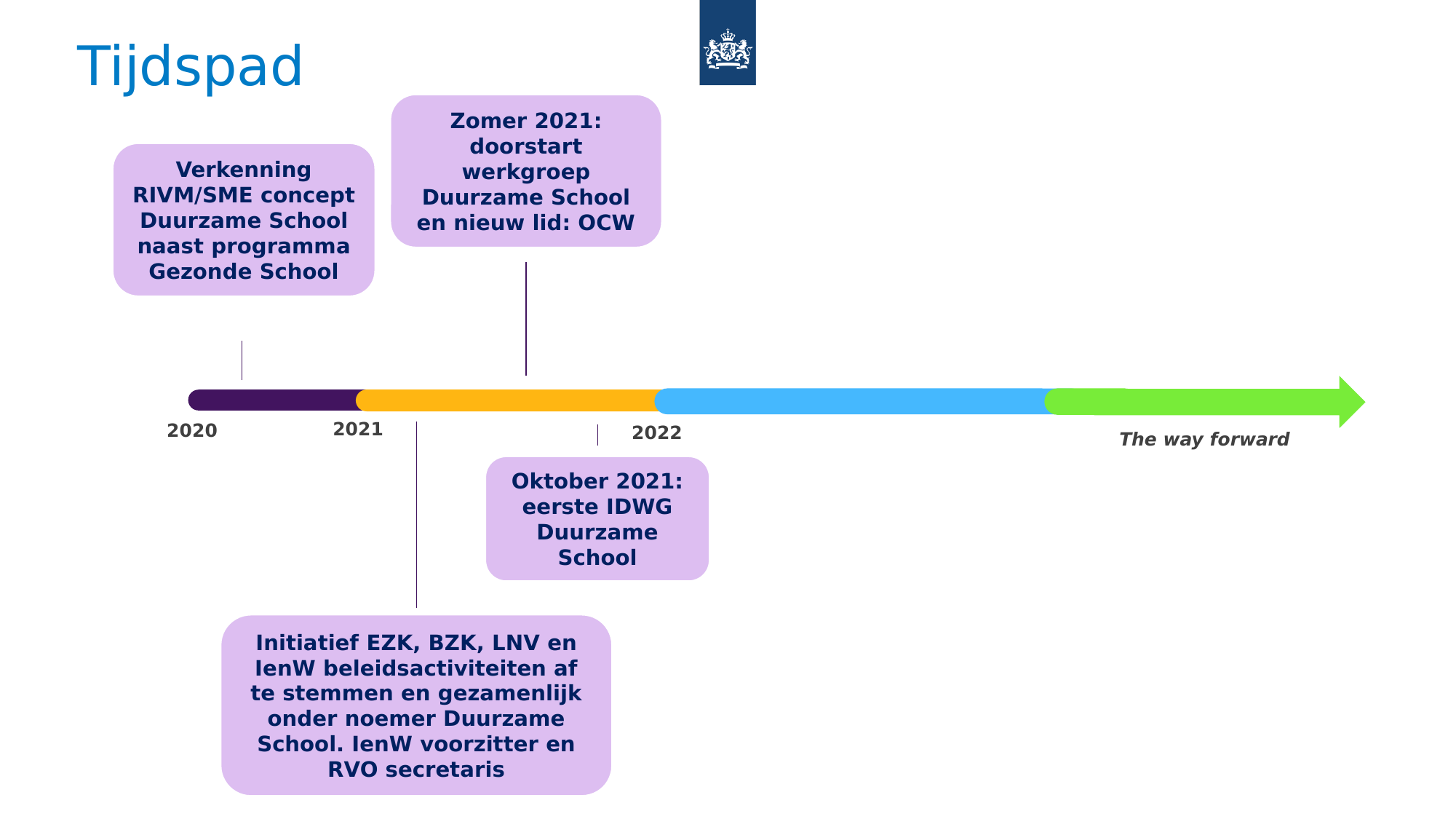

# Tijdspad
Zomer 2021: doorstart werkgroep Duurzame School en nieuw lid: OCW
Verkenning RIVM/SME concept Duurzame School naast programma Gezonde School
K1
K2
K4

2020

2022

2021
The way forward
Oktober 2021: eerste IDWG Duurzame School
Initiatief EZK, BZK, LNV en IenW beleidsactiviteiten af te stemmen en gezamenlijk onder noemer Duurzame School. IenW voorzitter en RVO secretaris